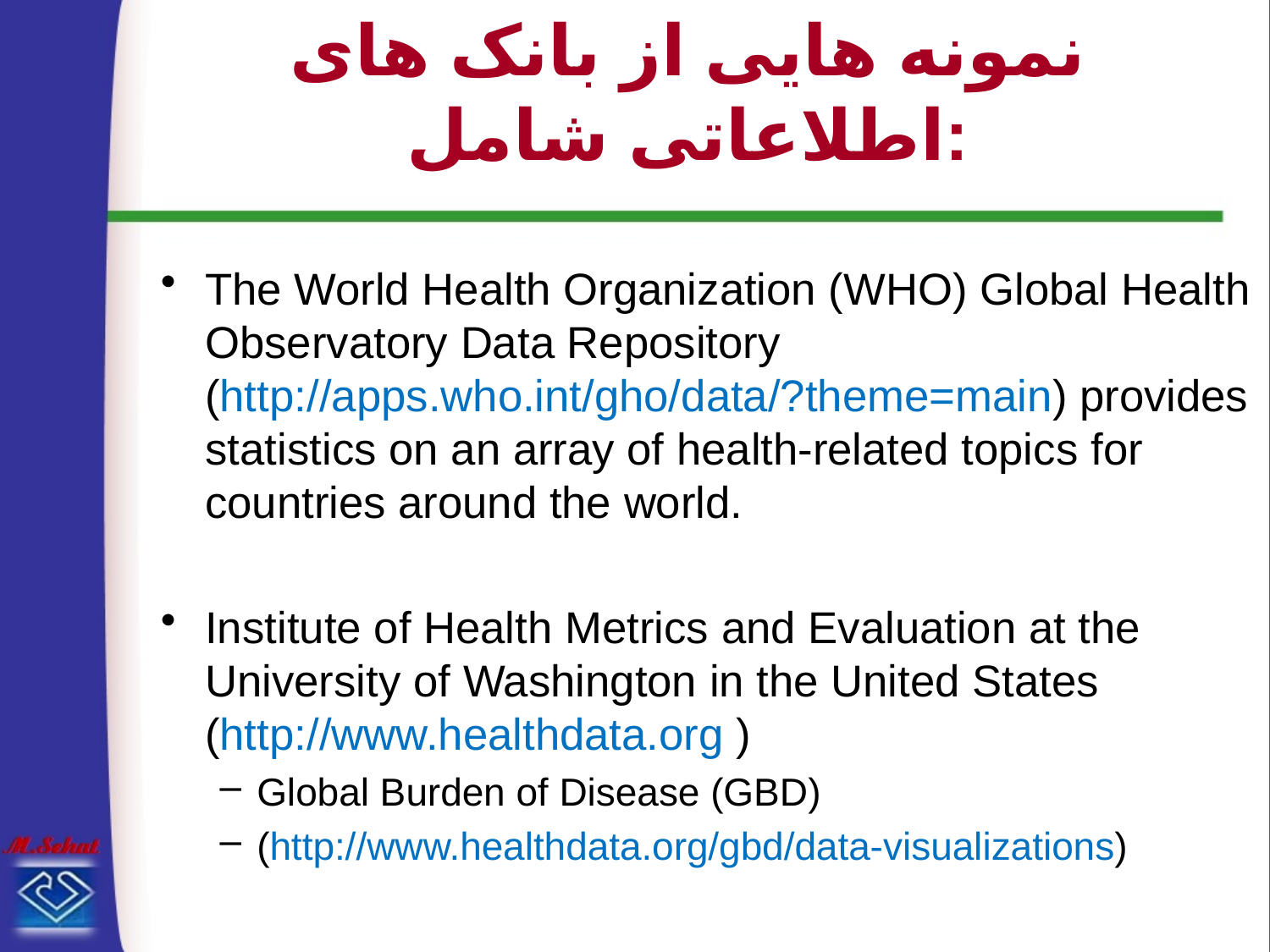

# نمونه هایی از بانک های اطلاعاتی شامل:
The World Health Organization (WHO) Global Health Observatory Data Repository (http://apps.who.int/gho/data/?theme=main) provides statistics on an array of health-related topics for countries around the world.

Institute of Health Metrics and Evaluation at the University of Washington in the United States (http://www.healthdata.org )
Global Burden of Disease (GBD)
(http://www.healthdata.org/gbd/data-visualizations)